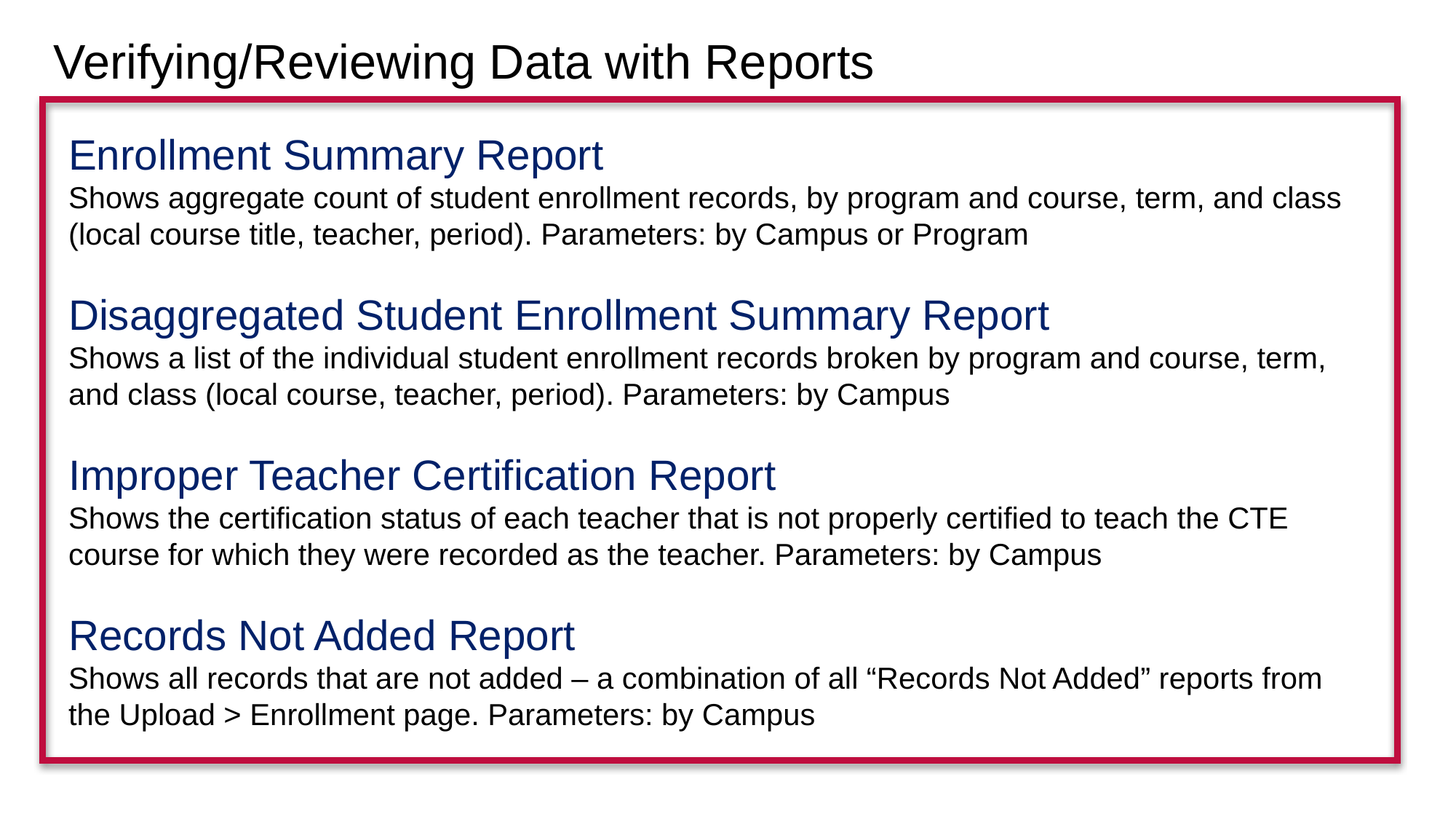

Verifying/Reviewing Data with Reports

Enrollment Summary Report
Shows aggregate count of student enrollment records, by program and course, term, and class (local course title, teacher, period). Parameters: by Campus or Program

Disaggregated Student Enrollment Summary Report
Shows a list of the individual student enrollment records broken by program and course, term, and class (local course, teacher, period). Parameters: by Campus

Improper Teacher Certification Report
Shows the certification status of each teacher that is not properly certified to teach the CTE course for which they were recorded as the teacher. Parameters: by Campus

Records Not Added Report
Shows all records that are not added – a combination of all “Records Not Added” reports from the Upload > Enrollment page. Parameters: by Campus